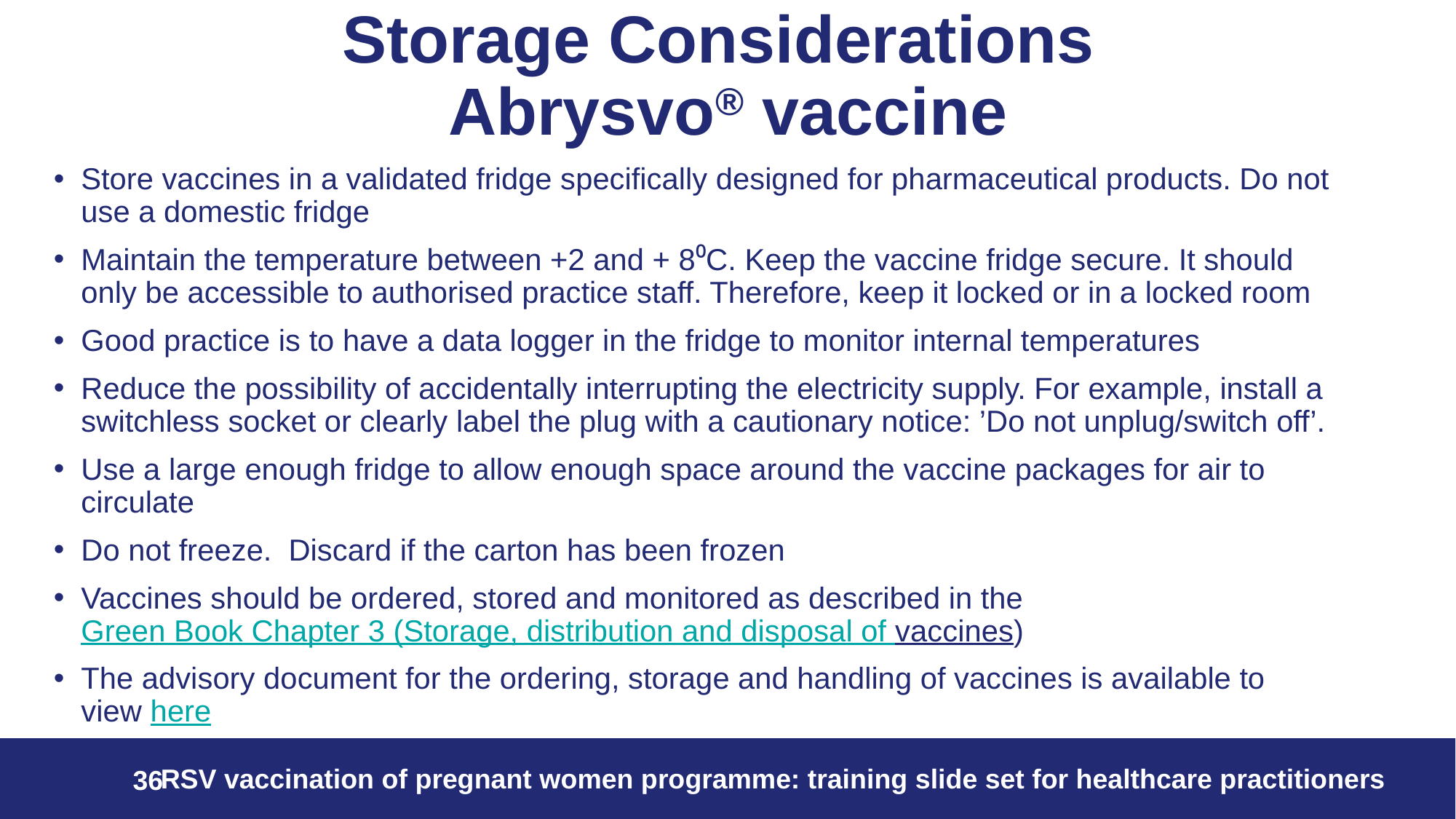

# Storage Considerations Abrysvo® vaccine
Store vaccines in a validated fridge specifically designed for pharmaceutical products. Do not use a domestic fridge
Maintain the temperature between +2 and + 8⁰C. Keep the vaccine fridge secure. It should only be accessible to authorised practice staff. Therefore, keep it locked or in a locked room
Good practice is to have a data logger in the fridge to monitor internal temperatures
Reduce the possibility of accidentally interrupting the electricity supply. For example, install a switchless socket or clearly label the plug with a cautionary notice: ’Do not unplug/switch off’.
Use a large enough fridge to allow enough space around the vaccine packages for air to circulate
Do not freeze.  Discard if the carton has been frozen
Vaccines should be ordered, stored and monitored as described in the Green Book Chapter 3 (Storage, distribution and disposal of vaccines)
The advisory document for the ordering, storage and handling of vaccines is available to view here

RSV vaccination of pregnant women programme: training slide set for healthcare practitioners
36